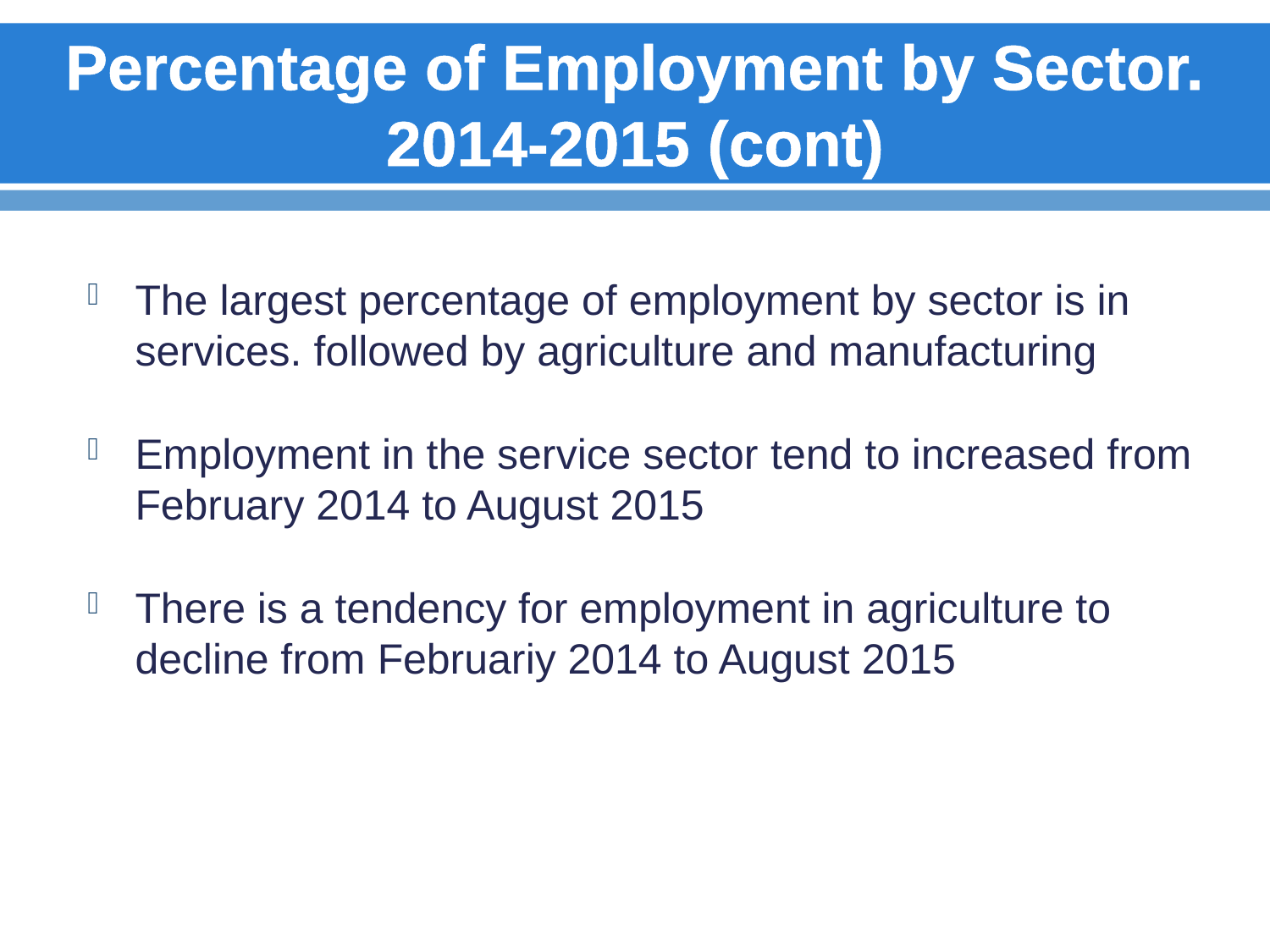

# Percentage of Employment by Sector. 2014-2015 (cont)
The largest percentage of employment by sector is in services. followed by agriculture and manufacturing

Employment in the service sector tend to increased from February 2014 to August 2015

There is a tendency for employment in agriculture to decline from Februariy 2014 to August 2015